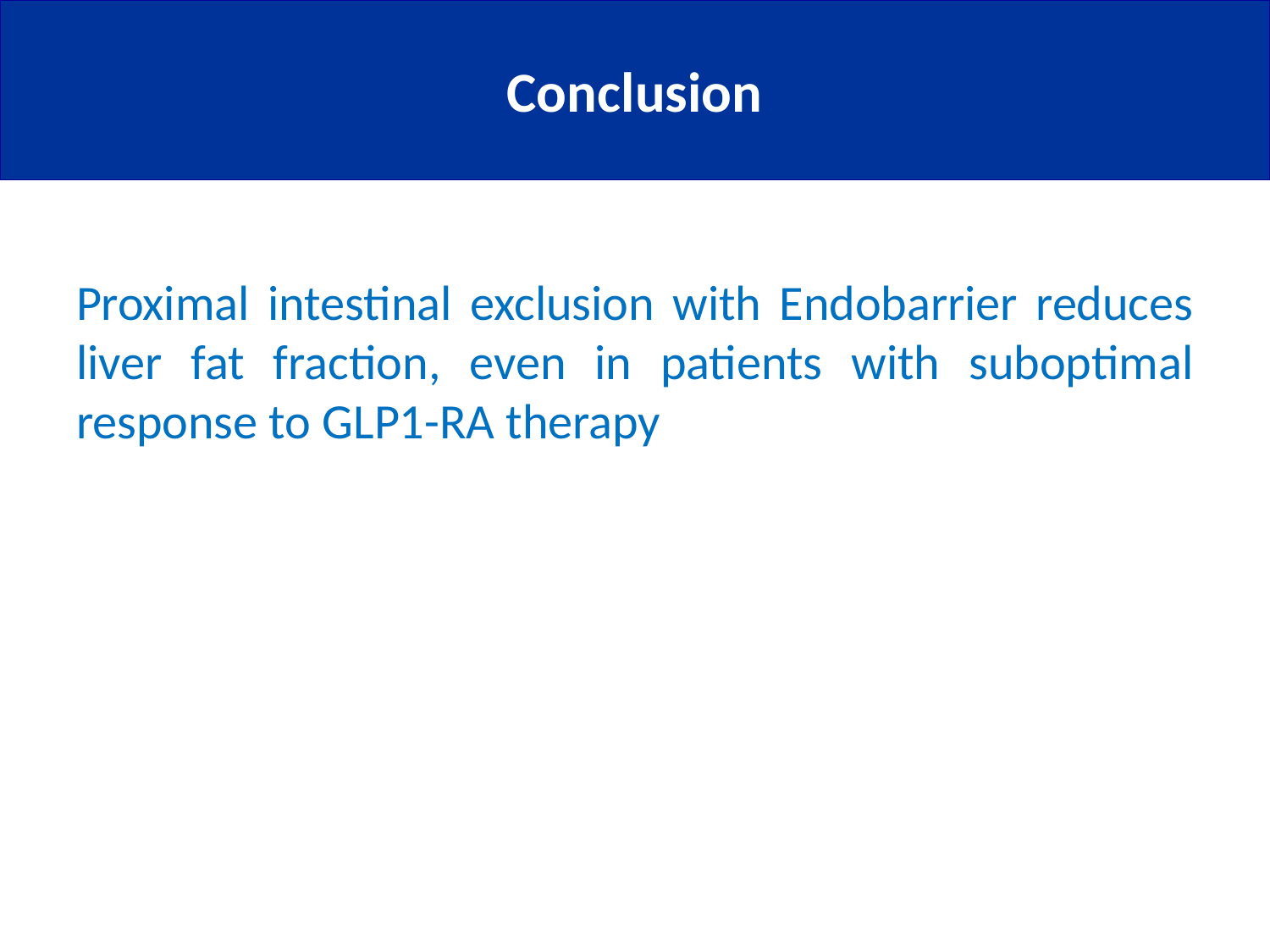

# Conclusion
Proximal intestinal exclusion with Endobarrier reduces liver fat fraction, even in patients with suboptimal response to GLP1-RA therapy